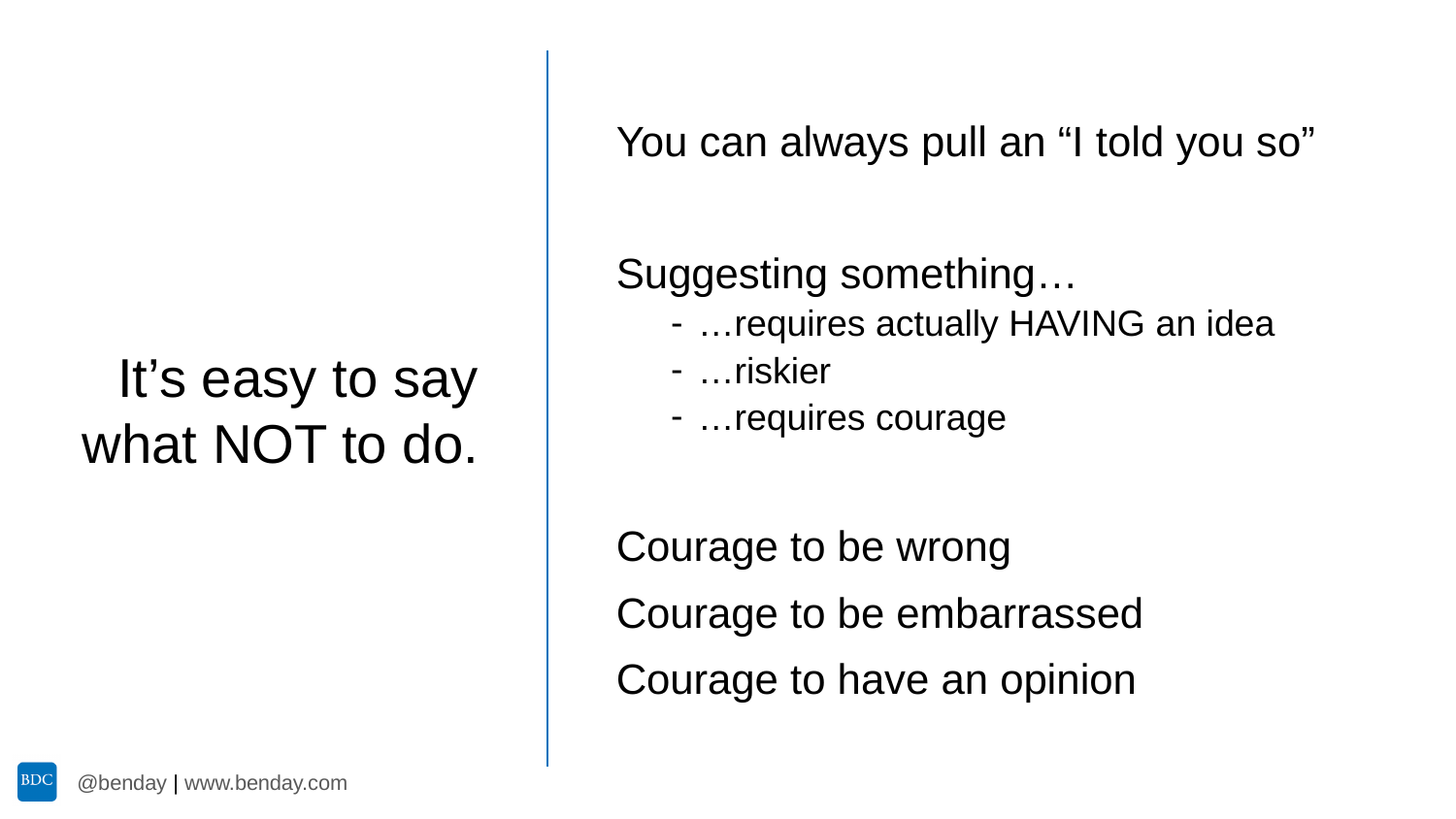

You can always pull an “I told you so”

Suggesting something…
…requires actually HAVING an idea
…riskier
…requires courage

Courage to be wrong
Courage to be embarrassed
Courage to have an opinion
It’s easy to say what NOT to do.